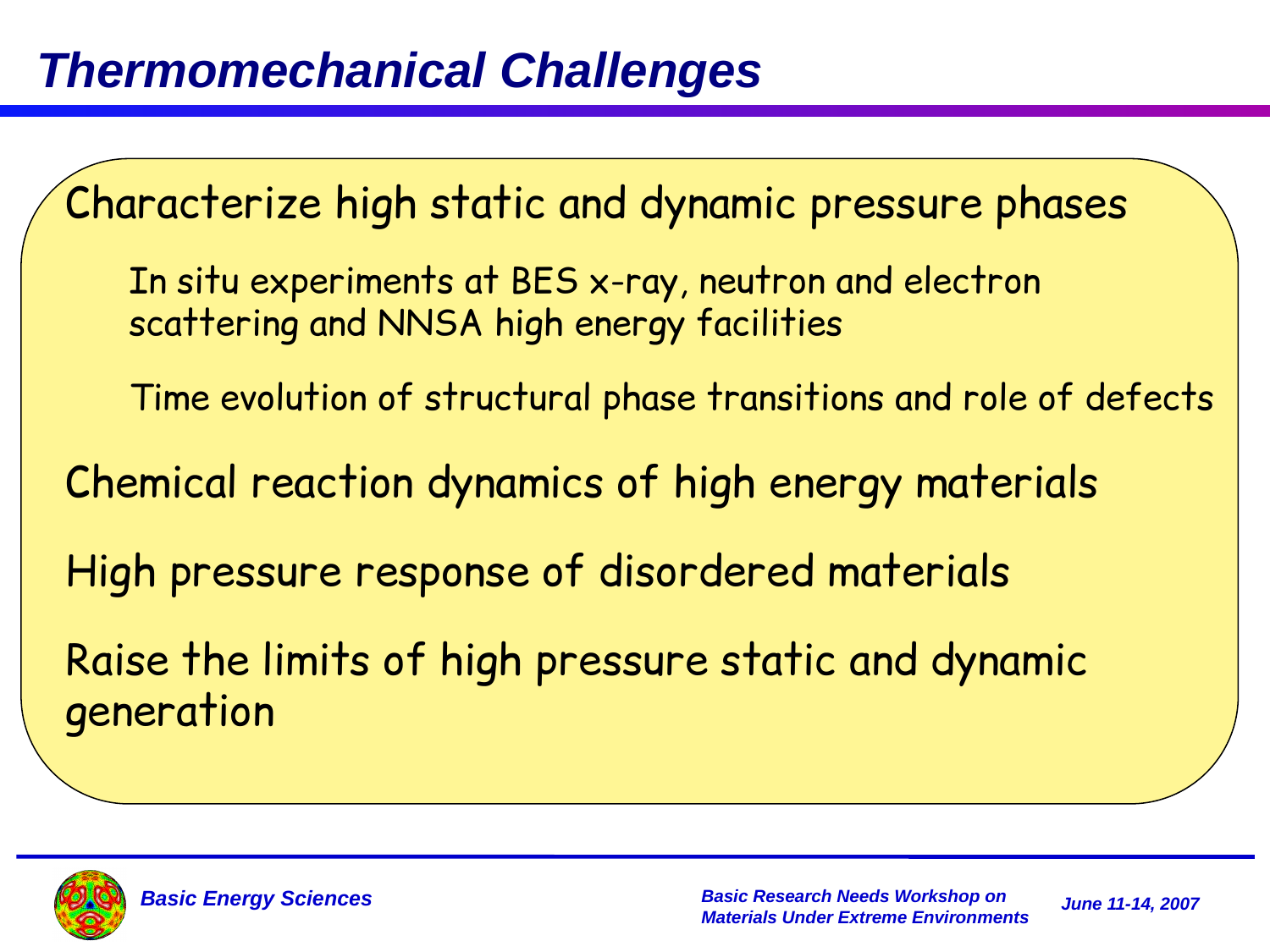

Thermomechanical Challenges

Characterize high static and dynamic pressure phases
In situ experiments at BES x-ray, neutron and electron scattering and NNSA high energy facilities
Time evolution of structural phase transitions and role of defects
Chemical reaction dynamics of high energy materials
High pressure response of disordered materials
Raise the limits of high pressure static and dynamic generation